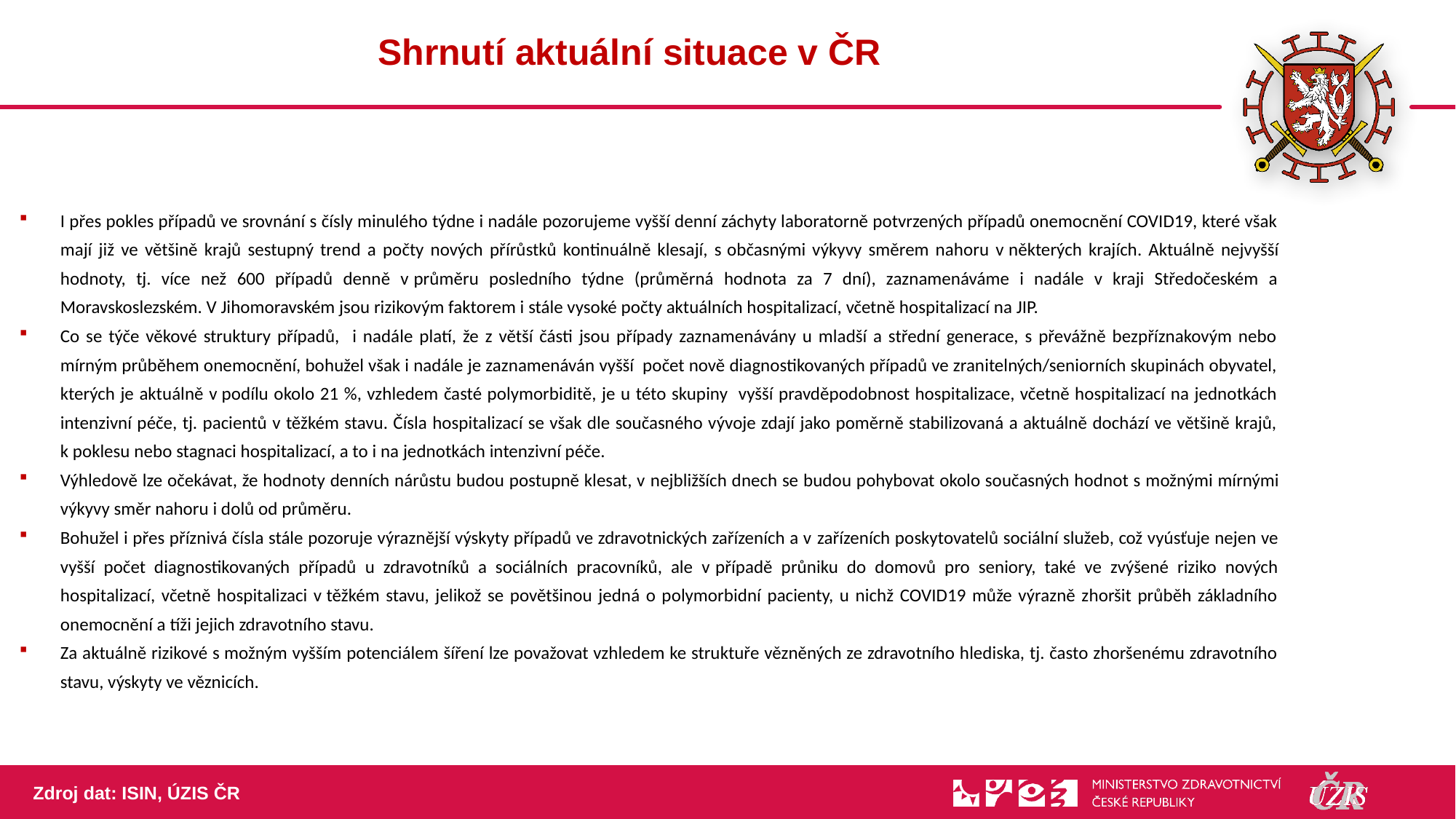

63
# Shrnutí aktuální situace v ČR
I přes pokles případů ve srovnání s čísly minulého týdne i nadále pozorujeme vyšší denní záchyty laboratorně potvrzených případů onemocnění COVID19, které však mají již ve většině krajů sestupný trend a počty nových přírůstků kontinuálně klesají, s občasnými výkyvy směrem nahoru v některých krajích. Aktuálně nejvyšší hodnoty, tj. více než 600 případů denně v průměru posledního týdne (průměrná hodnota za 7 dní), zaznamenáváme i nadále v kraji Středočeském a Moravskoslezském. V Jihomoravském jsou rizikovým faktorem i stále vysoké počty aktuálních hospitalizací, včetně hospitalizací na JIP.
Co se týče věkové struktury případů,  i nadále platí, že z větší části jsou případy zaznamenávány u mladší a střední generace, s převážně bezpříznakovým nebo mírným průběhem onemocnění, bohužel však i nadále je zaznamenáván vyšší  počet nově diagnostikovaných případů ve zranitelných/seniorních skupinách obyvatel, kterých je aktuálně v podílu okolo 21 %, vzhledem časté polymorbiditě, je u této skupiny  vyšší pravděpodobnost hospitalizace, včetně hospitalizací na jednotkách intenzivní péče, tj. pacientů v těžkém stavu. Čísla hospitalizací se však dle současného vývoje zdají jako poměrně stabilizovaná a aktuálně dochází ve většině krajů, k poklesu nebo stagnaci hospitalizací, a to i na jednotkách intenzivní péče.
Výhledově lze očekávat, že hodnoty denních nárůstu budou postupně klesat, v nejbližších dnech se budou pohybovat okolo současných hodnot s možnými mírnými výkyvy směr nahoru i dolů od průměru.
Bohužel i přes příznivá čísla stále pozoruje výraznější výskyty případů ve zdravotnických zařízeních a v zařízeních poskytovatelů sociální služeb, což vyúsťuje nejen ve vyšší počet diagnostikovaných případů u zdravotníků a sociálních pracovníků, ale v případě průniku do domovů pro seniory, také ve zvýšené riziko nových hospitalizací, včetně hospitalizaci v těžkém stavu, jelikož se povětšinou jedná o polymorbidní pacienty, u nichž COVID19 může výrazně zhoršit průběh základního onemocnění a tíži jejich zdravotního stavu.
Za aktuálně rizikové s možným vyšším potenciálem šíření lze považovat vzhledem ke struktuře vězněných ze zdravotního hlediska, tj. často zhoršenému zdravotního stavu, výskyty ve věznicích.

Zdroj dat: ISIN, ÚZIS ČR